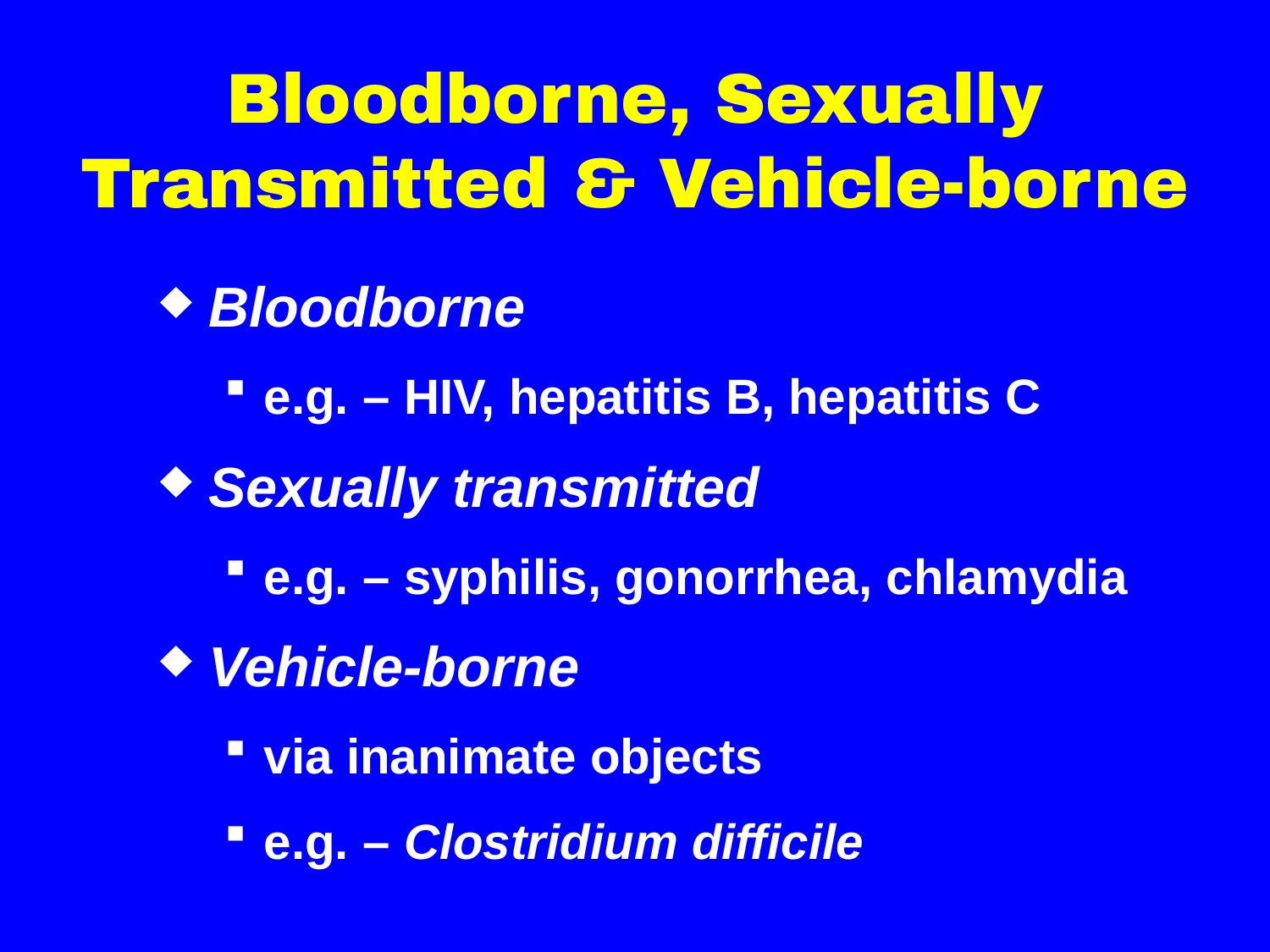

# Bloodborne, Sexually Transmitted & Vehicle-borne
Bloodborne
e.g. – HIV, hepatitis B, hepatitis C
Sexually transmitted
e.g. – syphilis, gonorrhea, chlamydia
Vehicle-borne
via inanimate objects
e.g. – Clostridium difficile